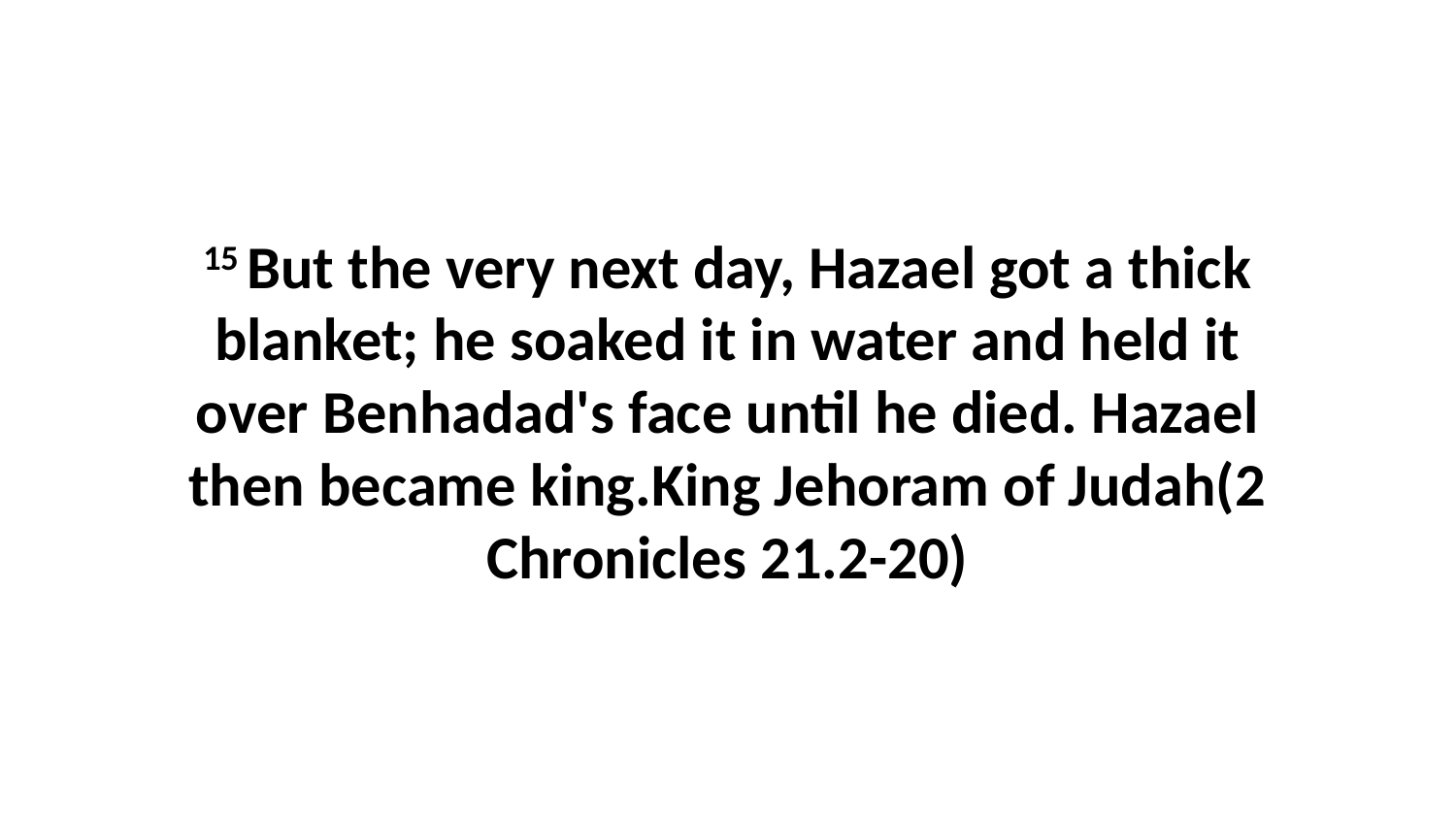

15 But the very next day, Hazael got a thick blanket; he soaked it in water and held it over Benhadad's face until he died. Hazael then became king.King Jehoram of Judah(2 Chronicles 21.2-20)